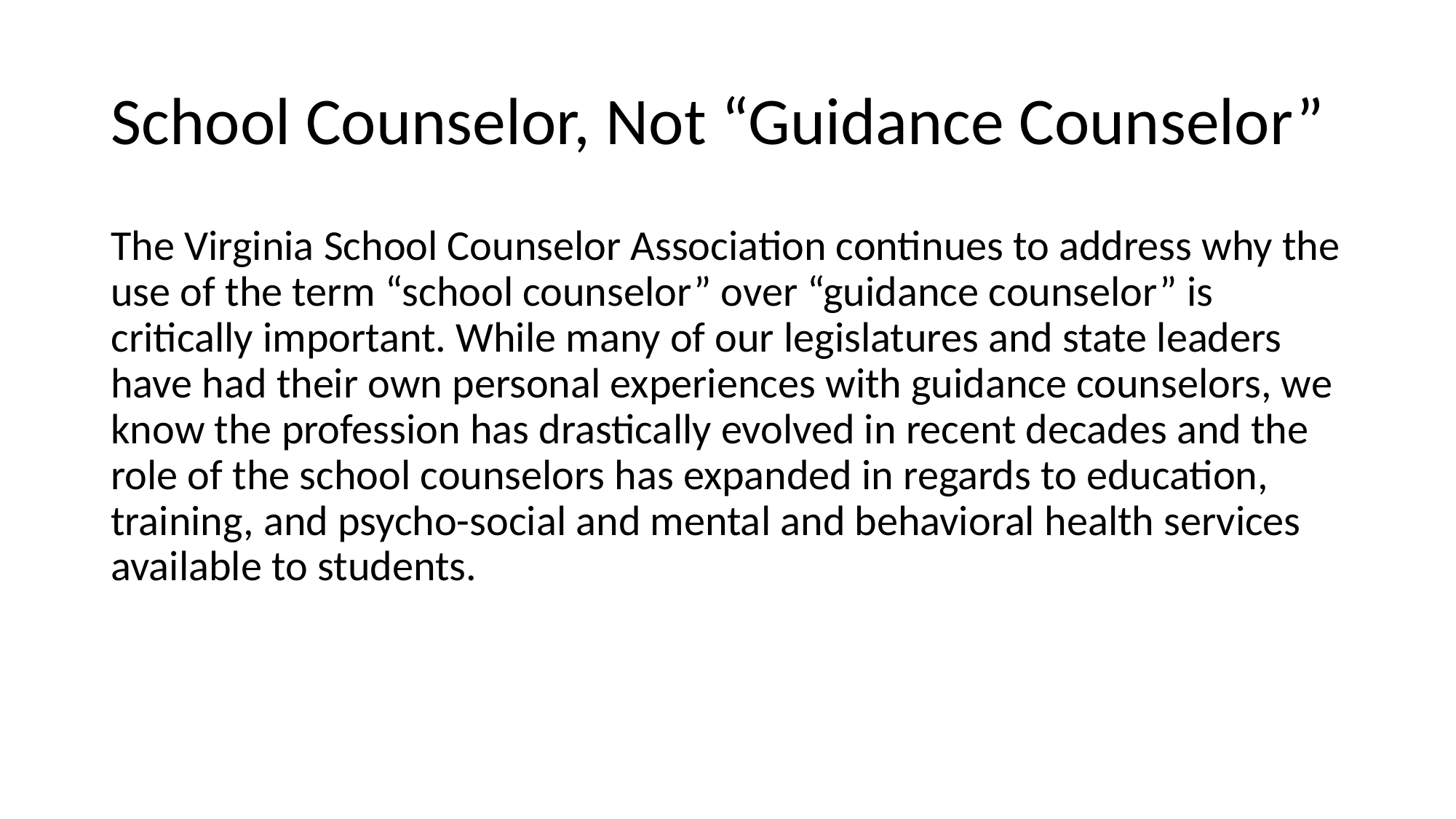

# School Counselor, Not “Guidance Counselor”
The Virginia School Counselor Association continues to address why the use of the term “school counselor” over “guidance counselor” is critically important. While many of our legislatures and state leaders have had their own personal experiences with guidance counselors, we know the profession has drastically evolved in recent decades and the role of the school counselors has expanded in regards to education, training, and psycho-social and mental and behavioral health services available to students.